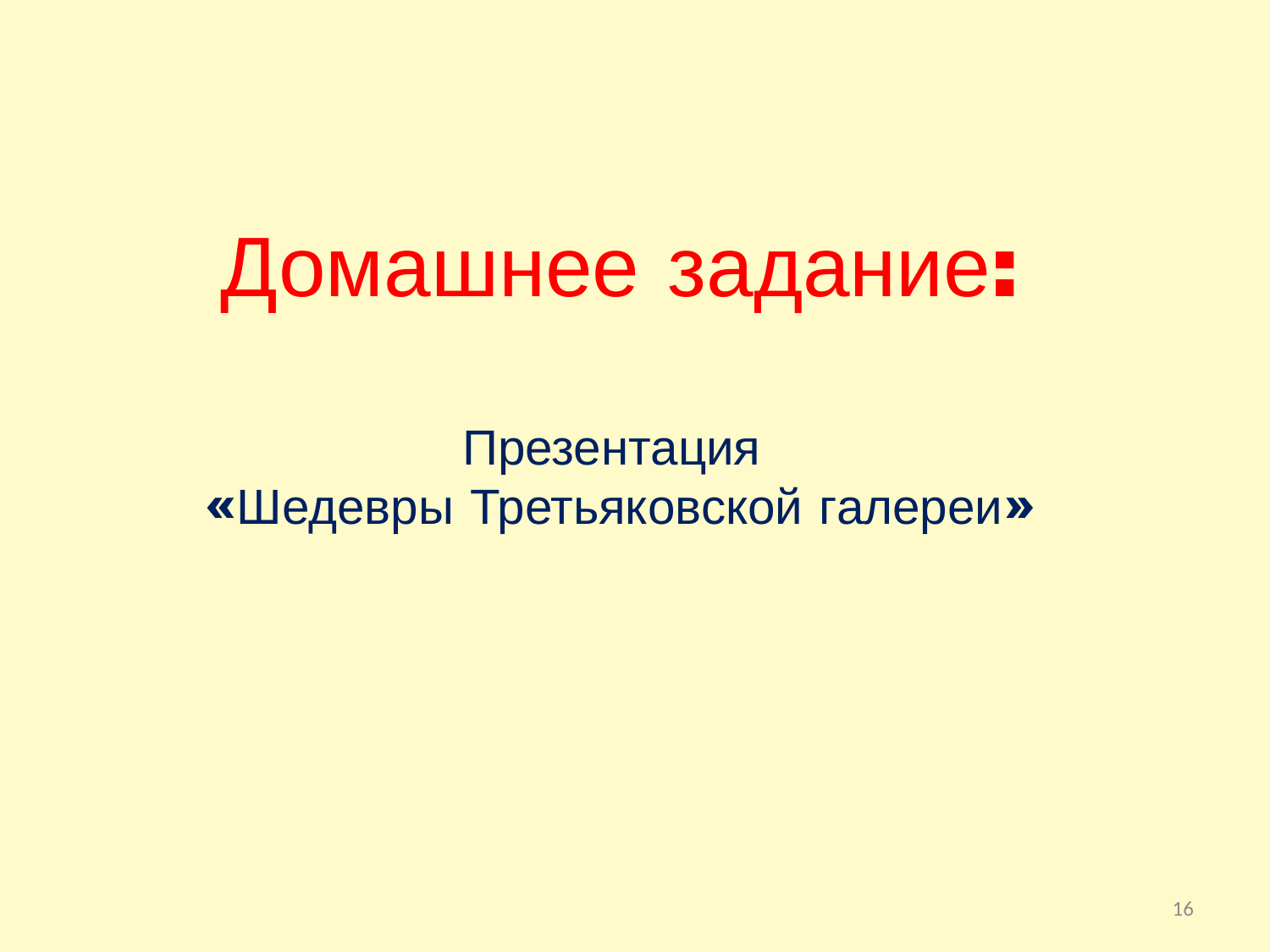

Домашнее задание:

Презентация
«Шедевры Третьяковской галереи»
16